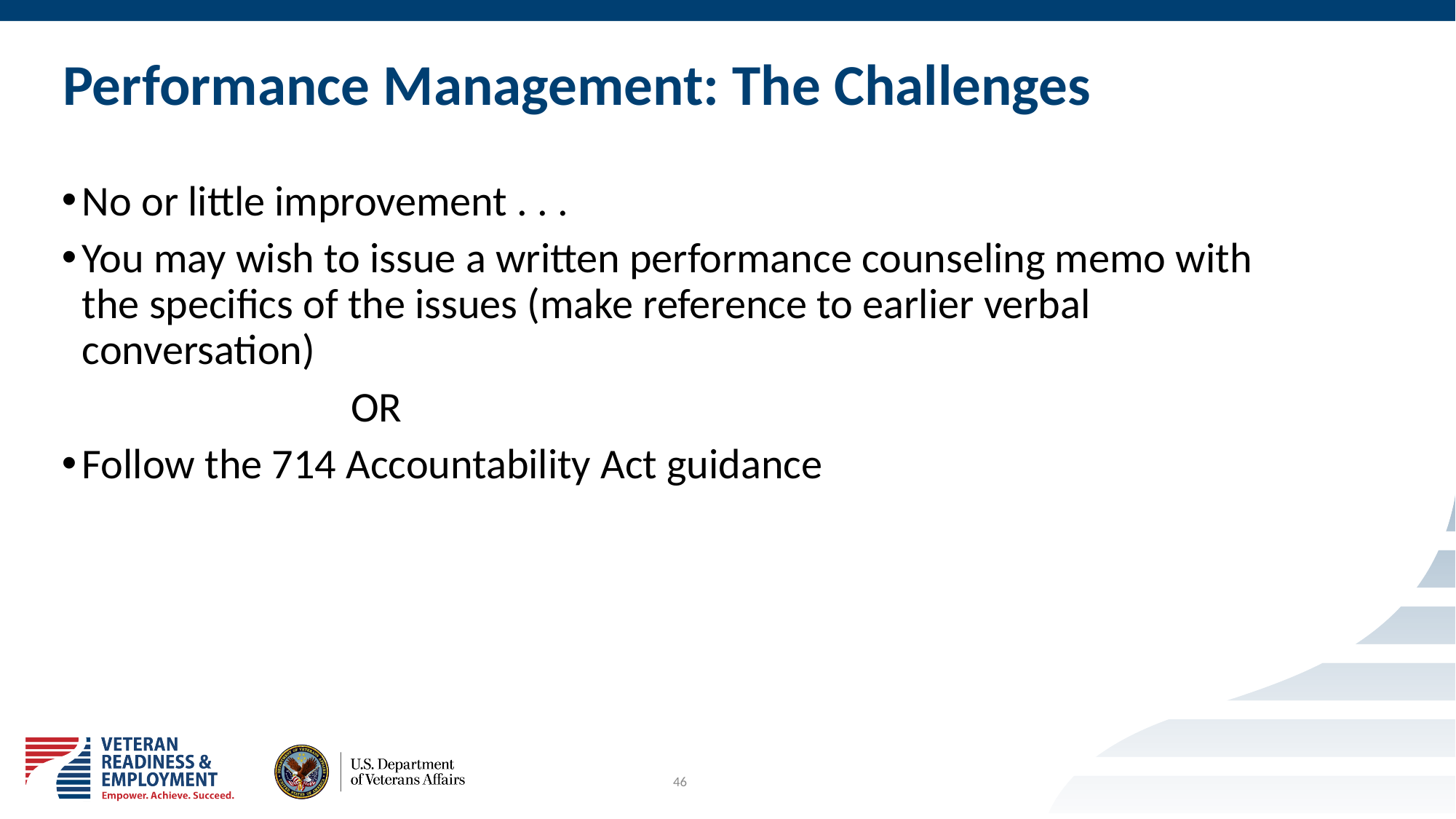

# Performance Management: The Challenges
No or little improvement . . .
You may wish to issue a written performance counseling memo with the specifics of the issues (make reference to earlier verbal conversation)
                              OR
Follow the 714 Accountability Act guidance

46